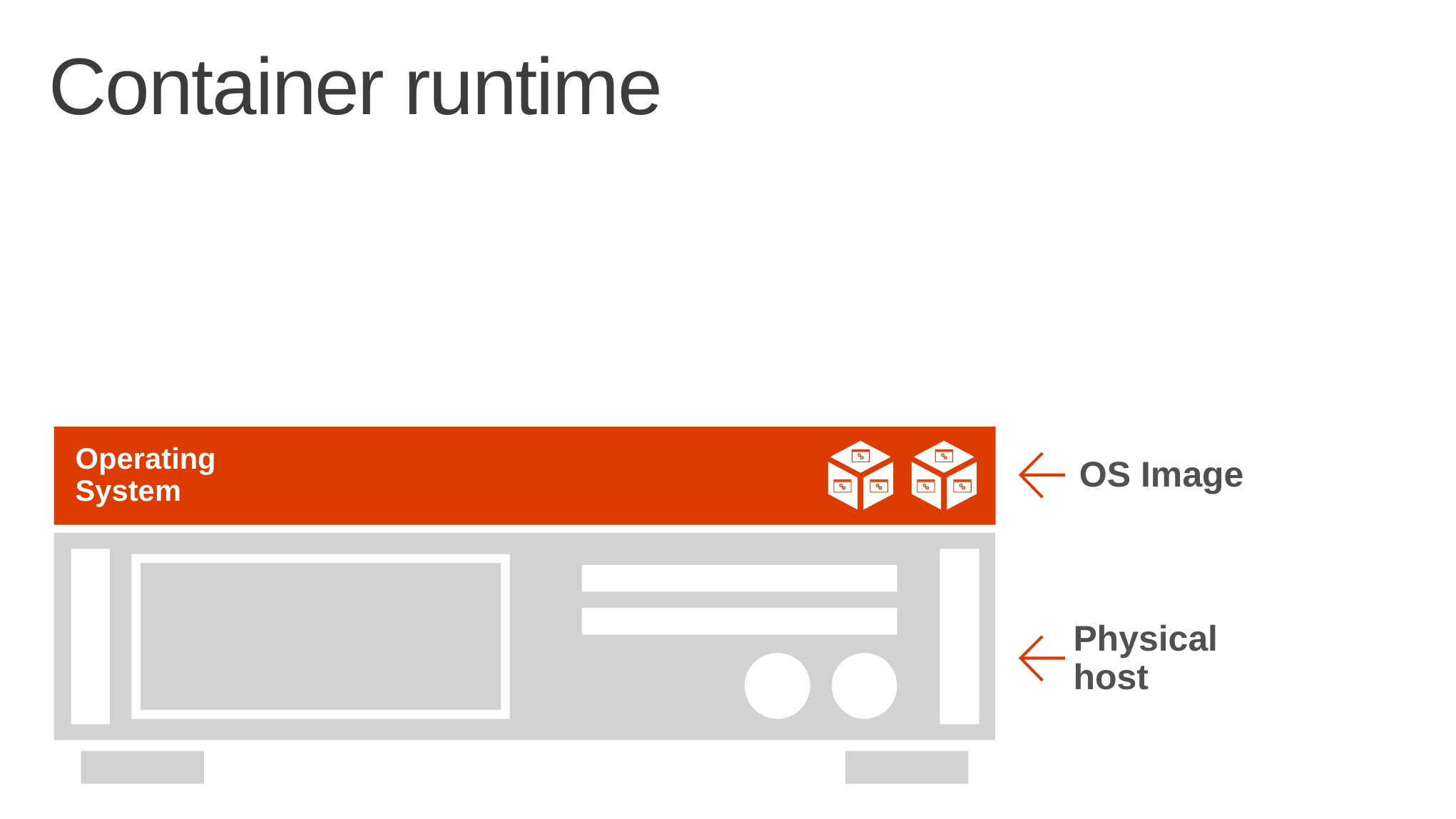

# Container runtime
Operating
System
OS Image

Physical
host